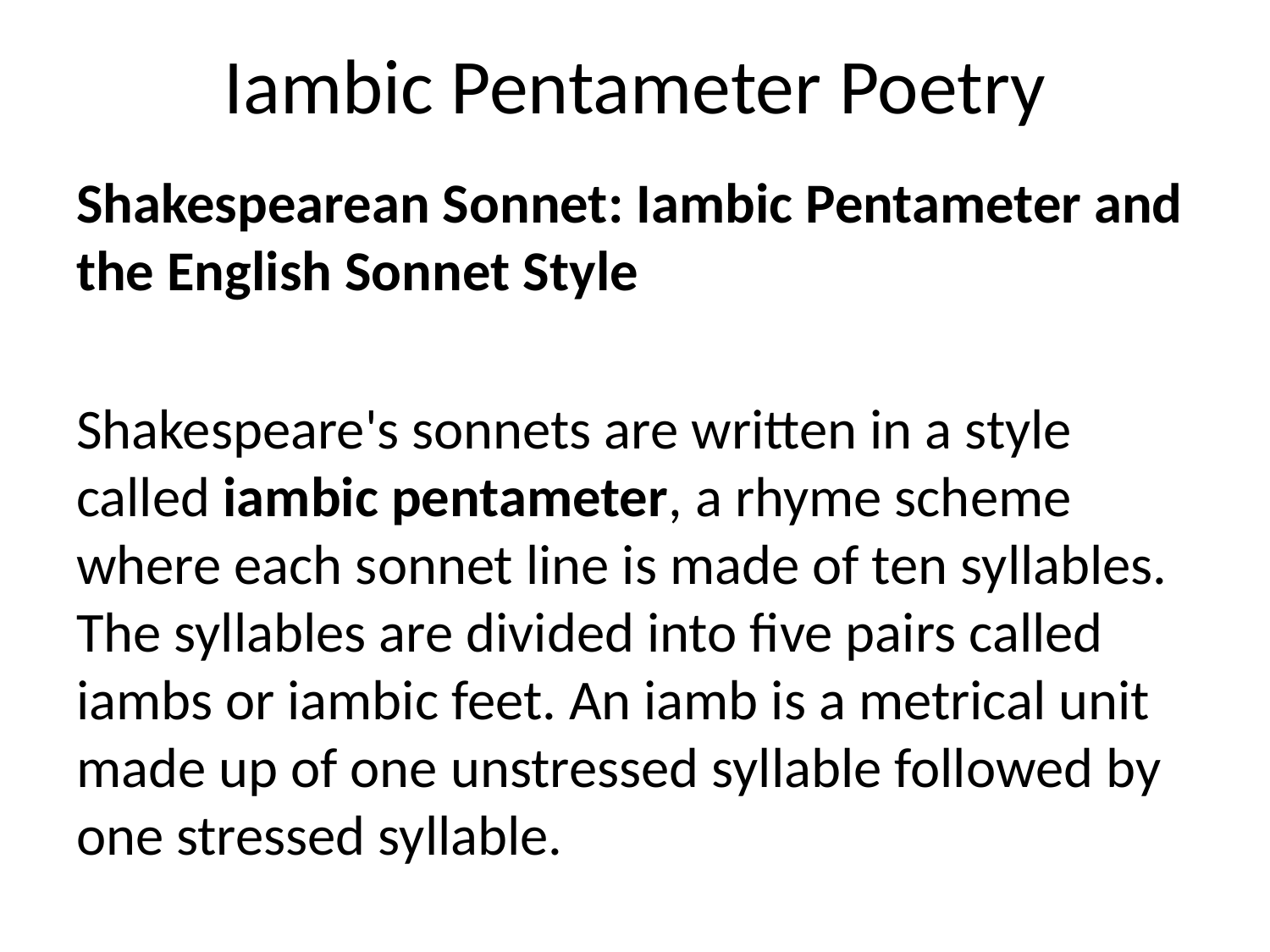

# Iambic Pentameter Poetry
Shakespearean Sonnet: Iambic Pentameter and the English Sonnet Style

Shakespeare's sonnets are written in a style called iambic pentameter, a rhyme scheme where each sonnet line is made of ten syllables. The syllables are divided into five pairs called iambs or iambic feet. An iamb is a metrical unit made up of one unstressed syllable followed by one stressed syllable.